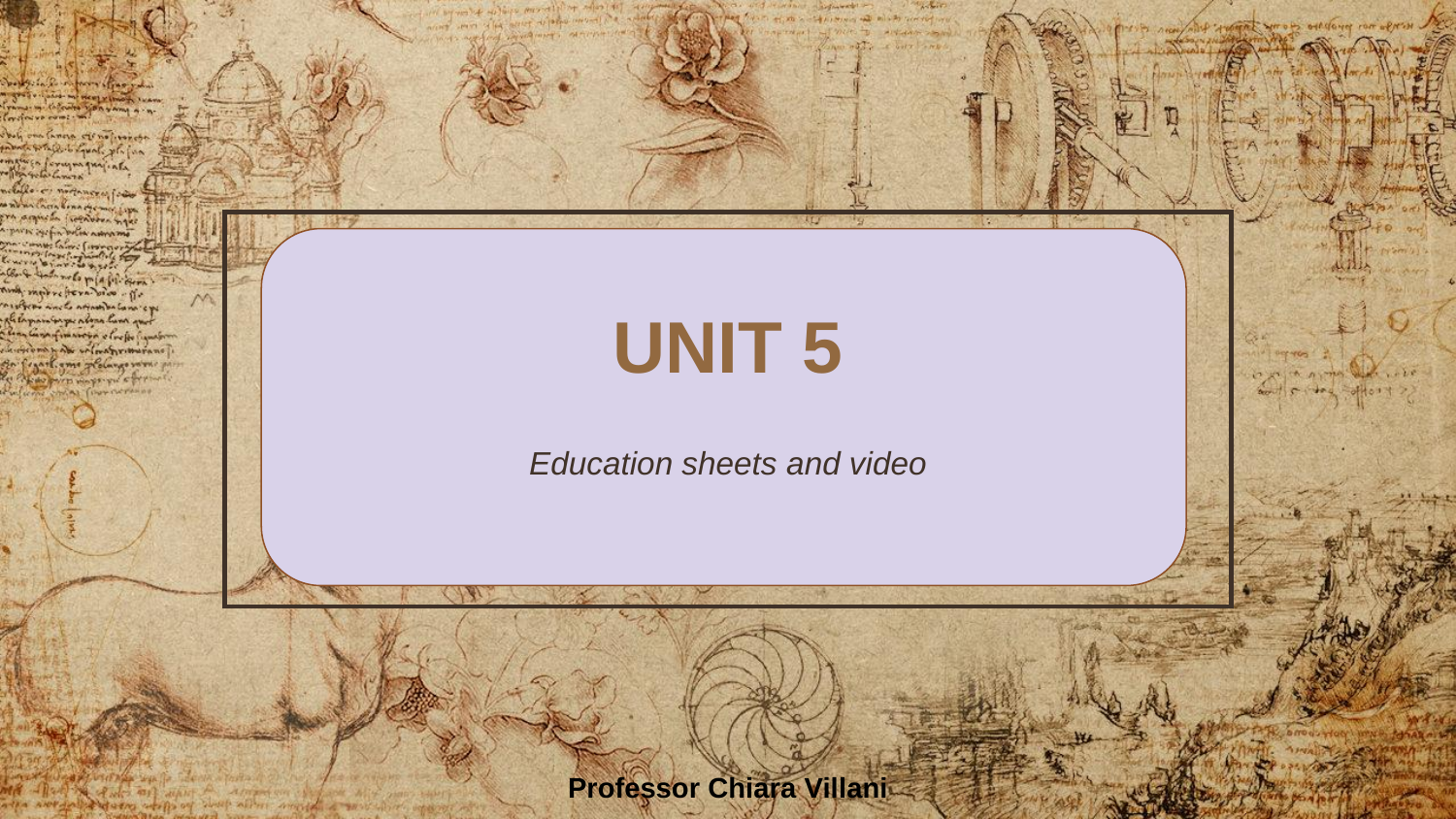

# UNIT 5
Education sheets and video
Professor Chiara Villani